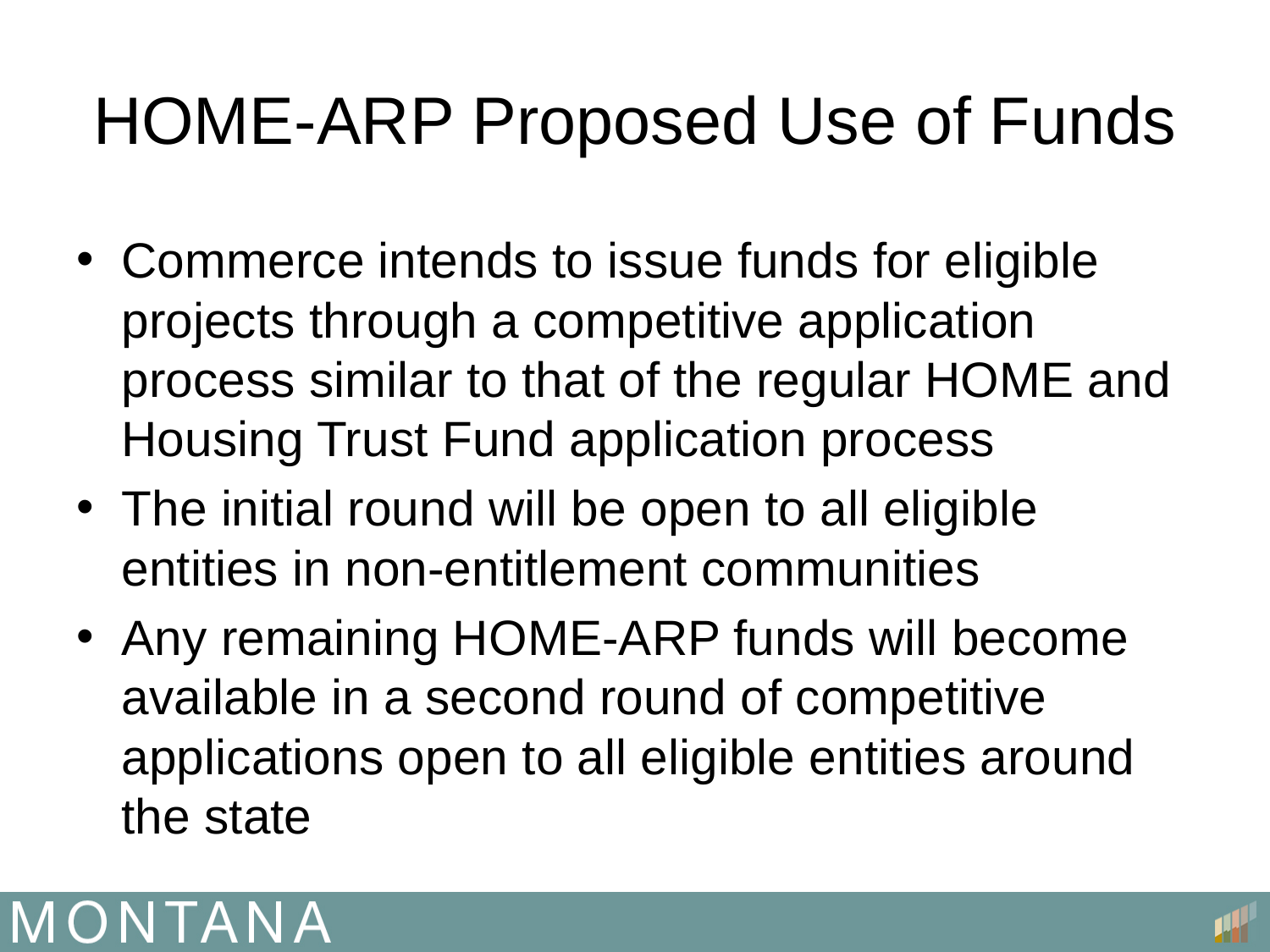

# HOME-ARP Proposed Use of Funds
Commerce intends to issue funds for eligible projects through a competitive application process similar to that of the regular HOME and Housing Trust Fund application process
The initial round will be open to all eligible entities in non-entitlement communities
Any remaining HOME-ARP funds will become available in a second round of competitive applications open to all eligible entities around the state